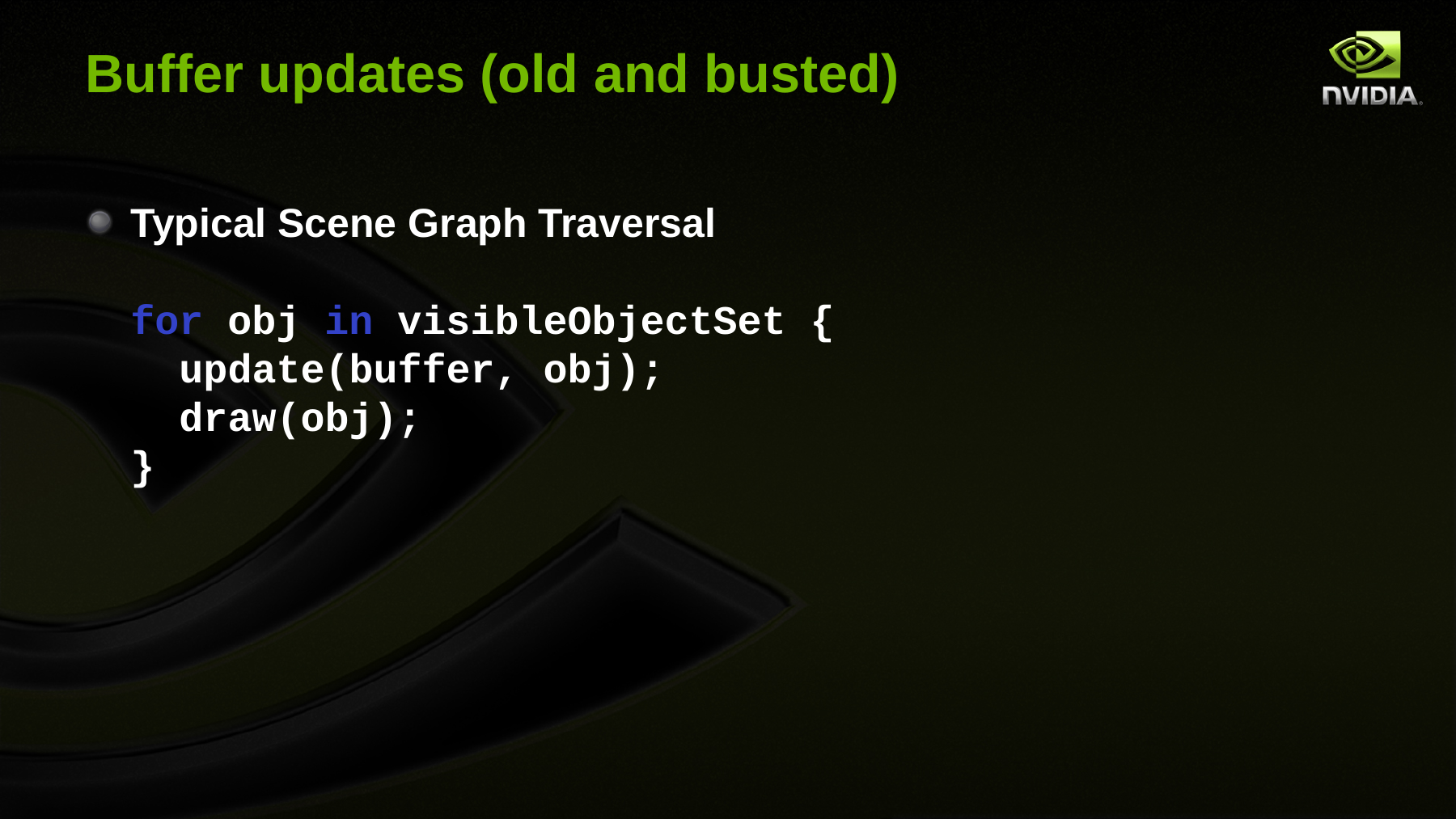

# Buffer updates (old and busted)
Typical Scene Graph Traversal
for obj in visibleObjectSet {
  update(buffer, obj);
  draw(obj);
}